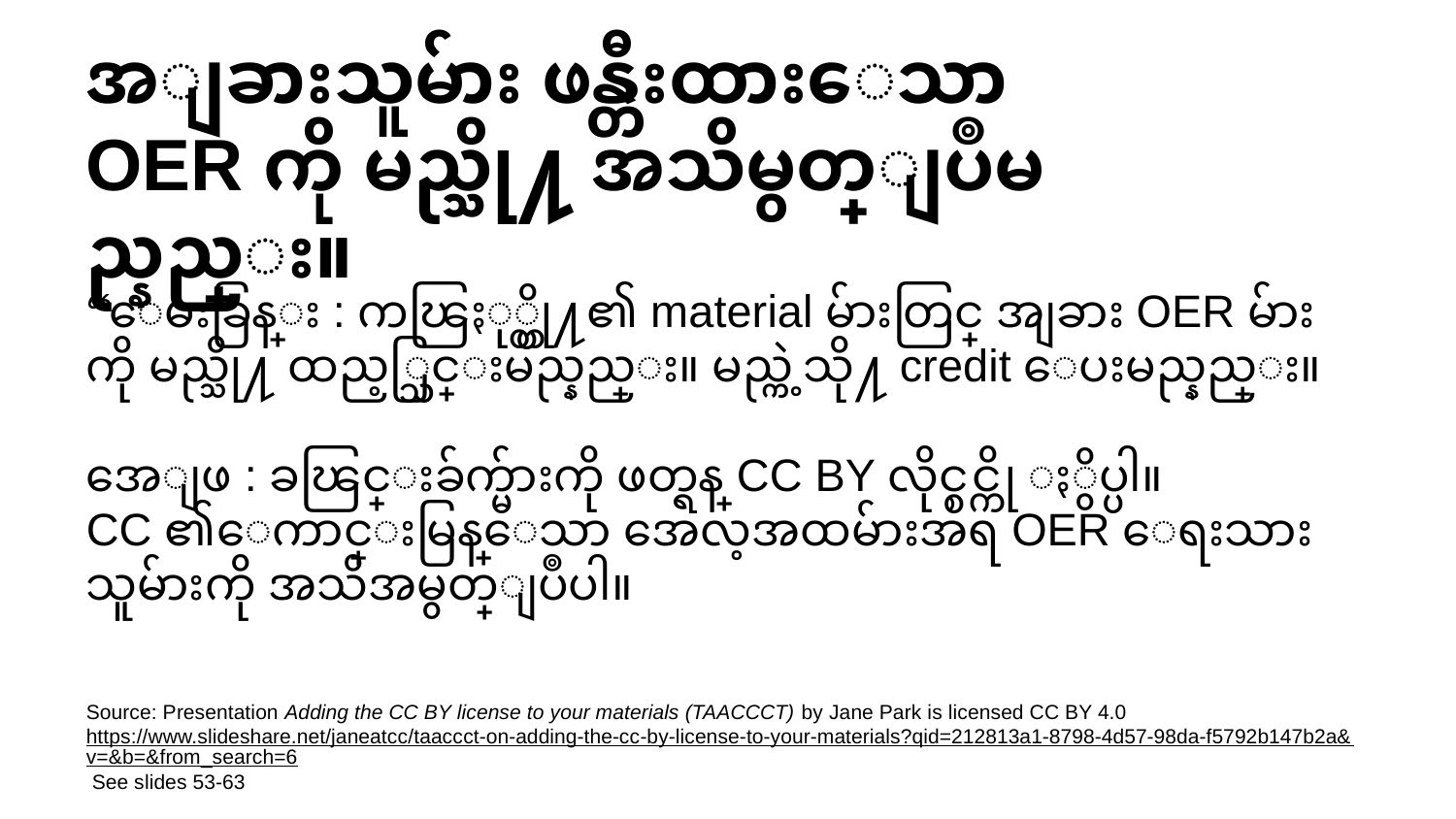

အျခားသူမ်ား ဖန္တီးထားေသာ OER ကို မည္သို႔ အသိမွတ္ျပဳမည္နည္း။
“ေမးခြန္း : ကၽြႏု္ပ္တို႔၏ material မ်ားတြင္ အျခား OER မ်ားကို မည္သို႔ ထည့္သြင္းမည္နည္း။ မည္ကဲ့သို႔ credit ေပးမည္နည္း။

အေျဖ : ခၽြင္းခ်က္မ်ားကို ဖတ္ရန္ CC BY လိုင္စင္ကို ႏွိပ္ပါ။
CC ၏ေကာင္းမြန္ေသာ အေလ့အထမ်ားအရ OER ေရးသားသူမ်ားကို အသိအမွတ္ျပဳပါ။
Source: Presentation Adding the CC BY license to your materials (TAACCCT) by Jane Park is licensed CC BY 4.0
https://www.slideshare.net/janeatcc/taaccct-on-adding-the-cc-by-license-to-your-materials?qid=212813a1-8798-4d57-98da-f5792b147b2a&v=&b=&from_search=6 See slides 53-63